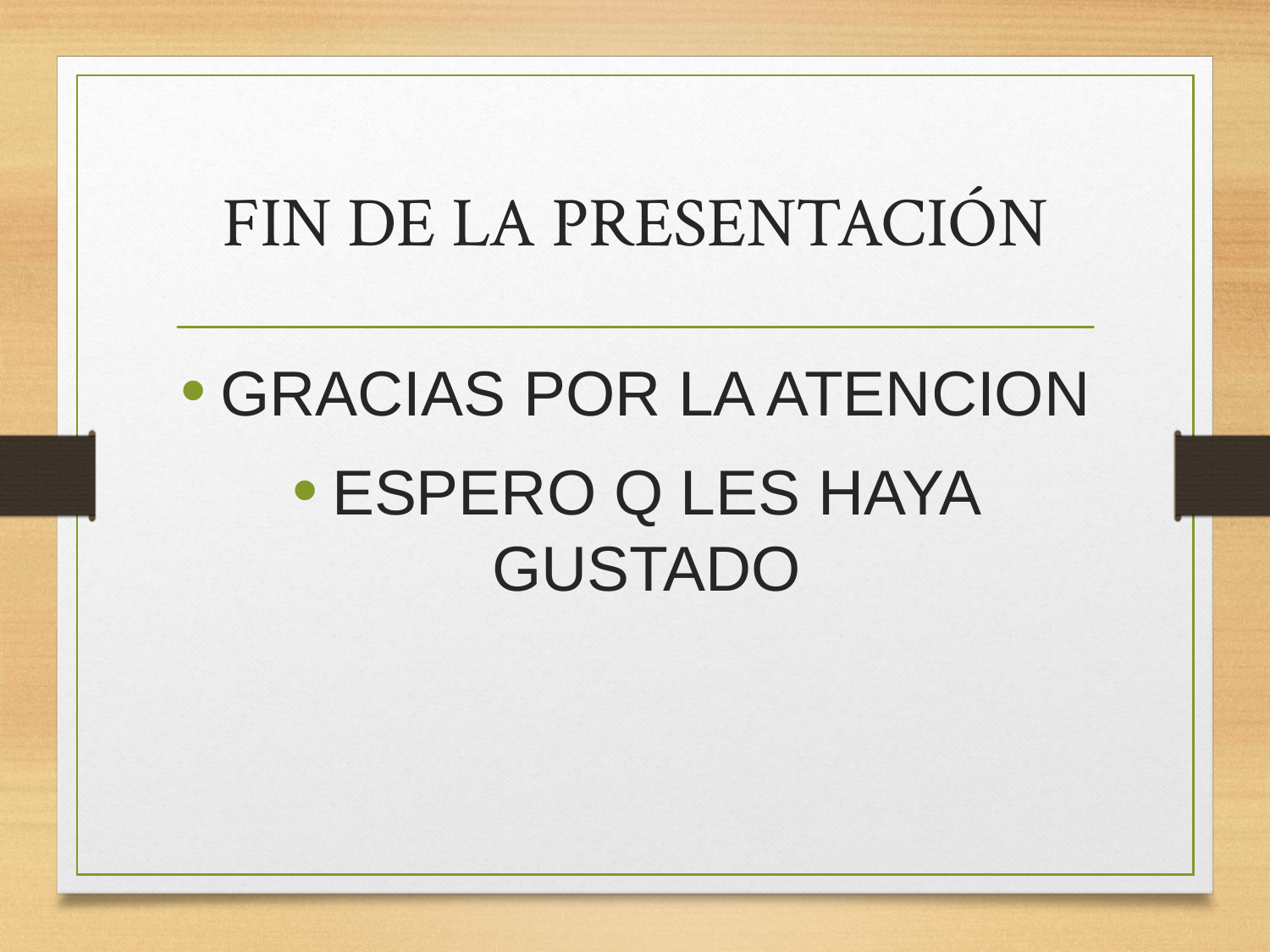

# FIN DE LA PRESENTACIÓN
GRACIAS POR LA ATENCION
ESPERO Q LES HAYA GUSTADO